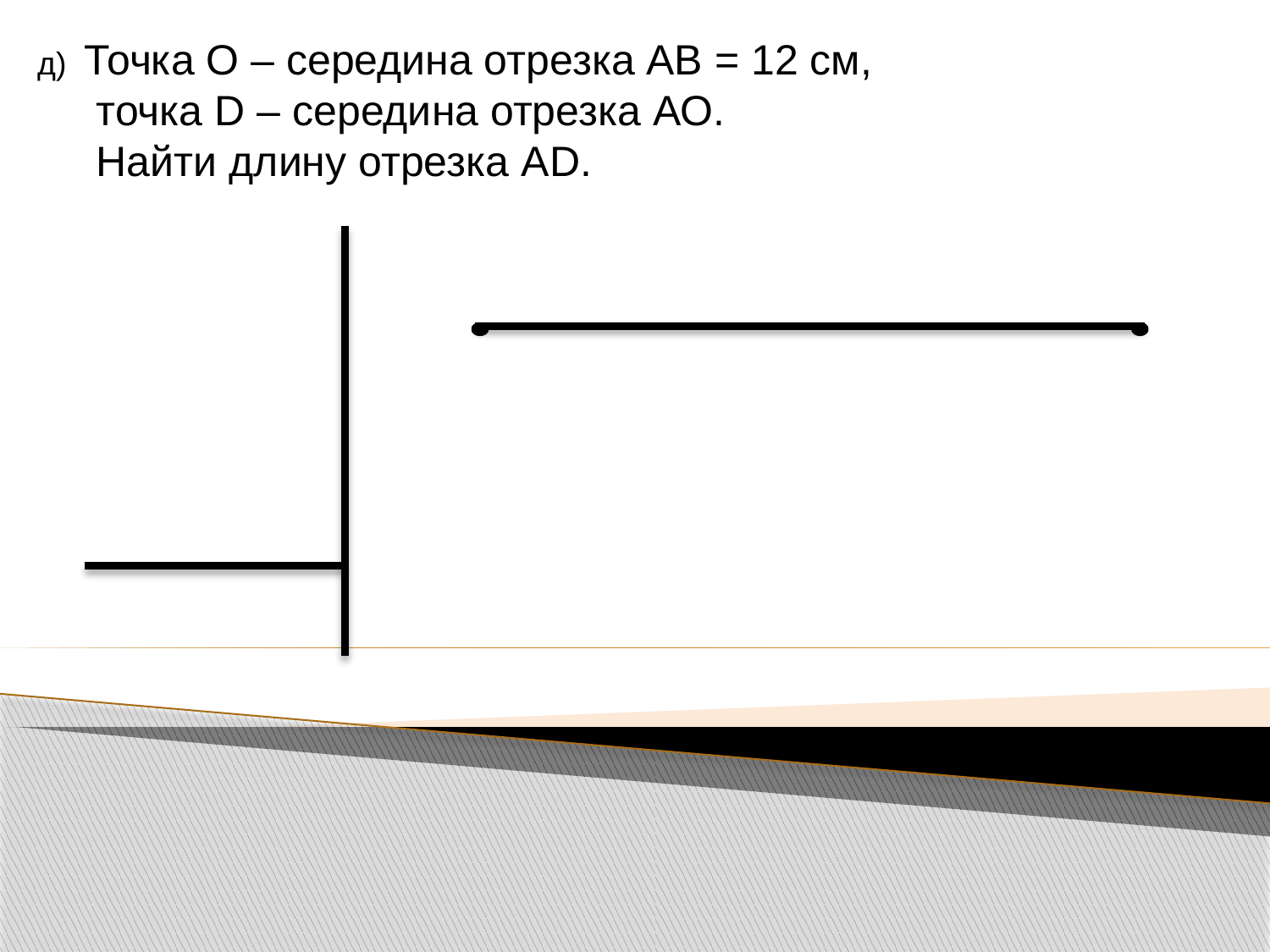

д)  Точка О – середина отрезка АВ = 12 см,
     точка D – середина отрезка АО.
     Найти длину отрезка АD.